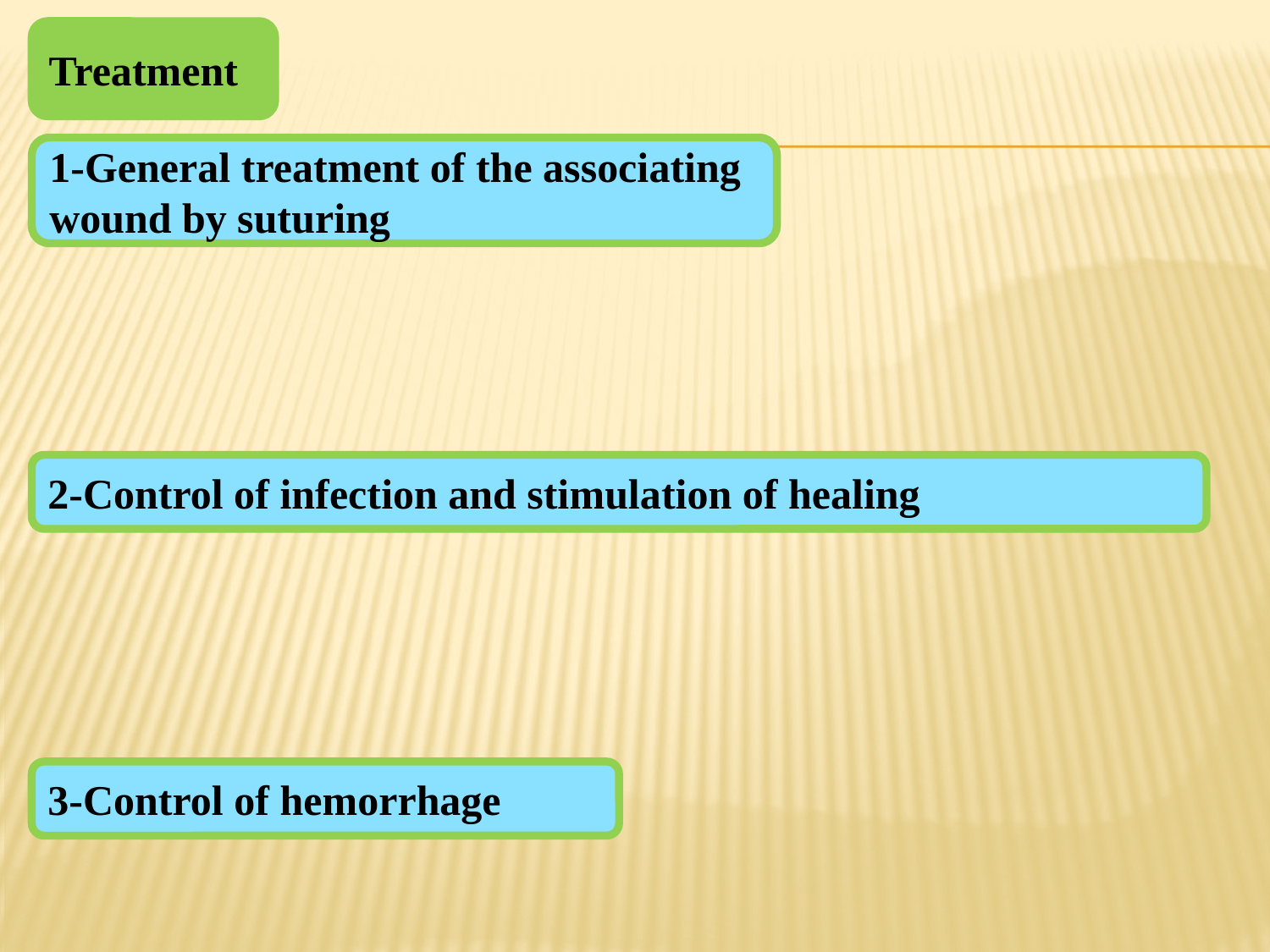

Treatment
1-General treatment of the associating wound by suturing
2-Control of infection and stimulation of healing
3-Control of hemorrhage